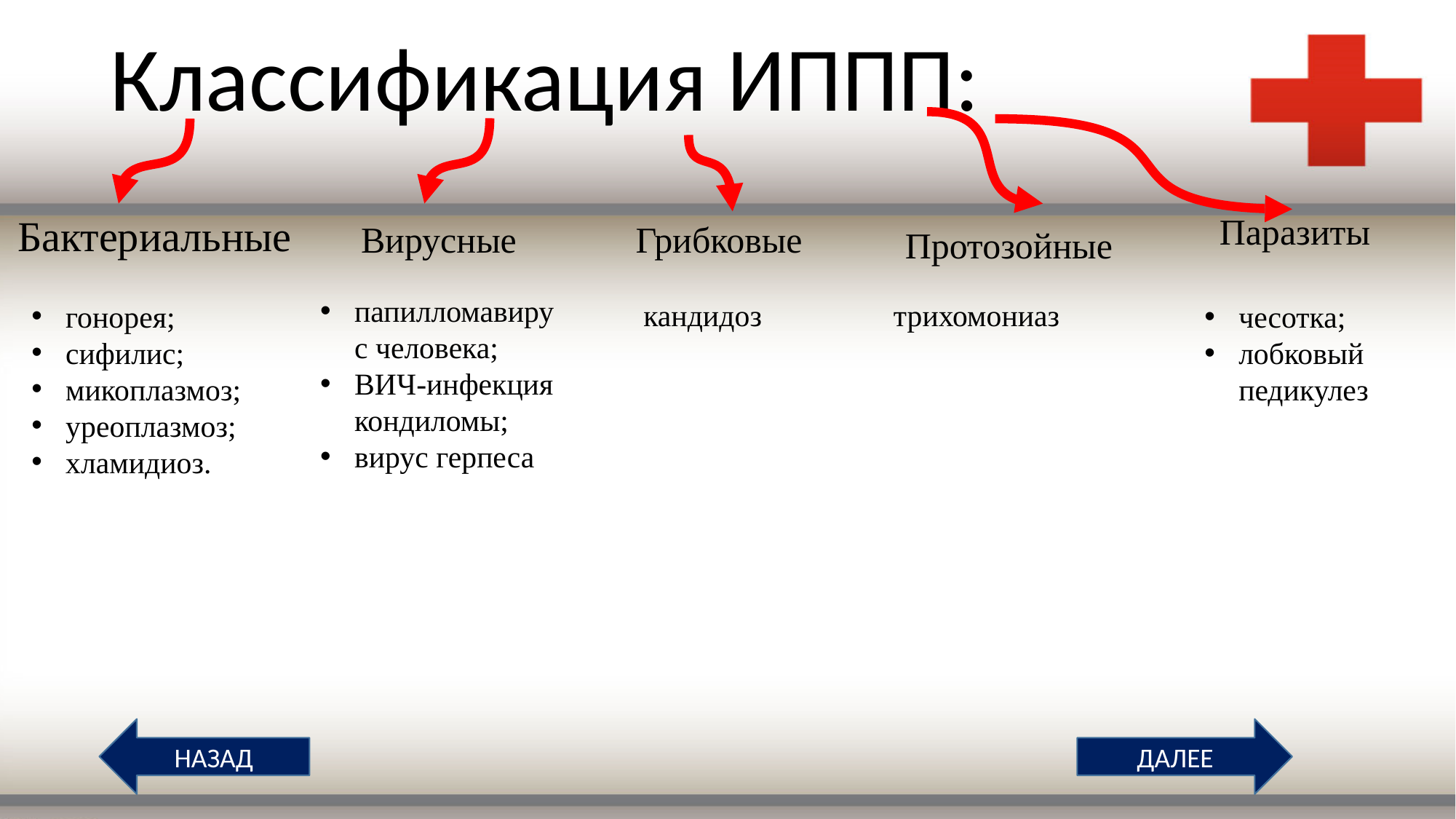

# Классификация ИППП:
Бактериальные
Паразиты
Вирусные
Грибковые
Протозойные
папилломавирус человека;
ВИЧ-инфекция кондиломы;
вирус герпеса
трихомониаз

кандидоз

гонорея;
сифилис;
микоплазмоз;
уреоплазмоз;
хламидиоз.

чесотка;
лобковый педикулез

НАЗАД
ДАЛЕЕ